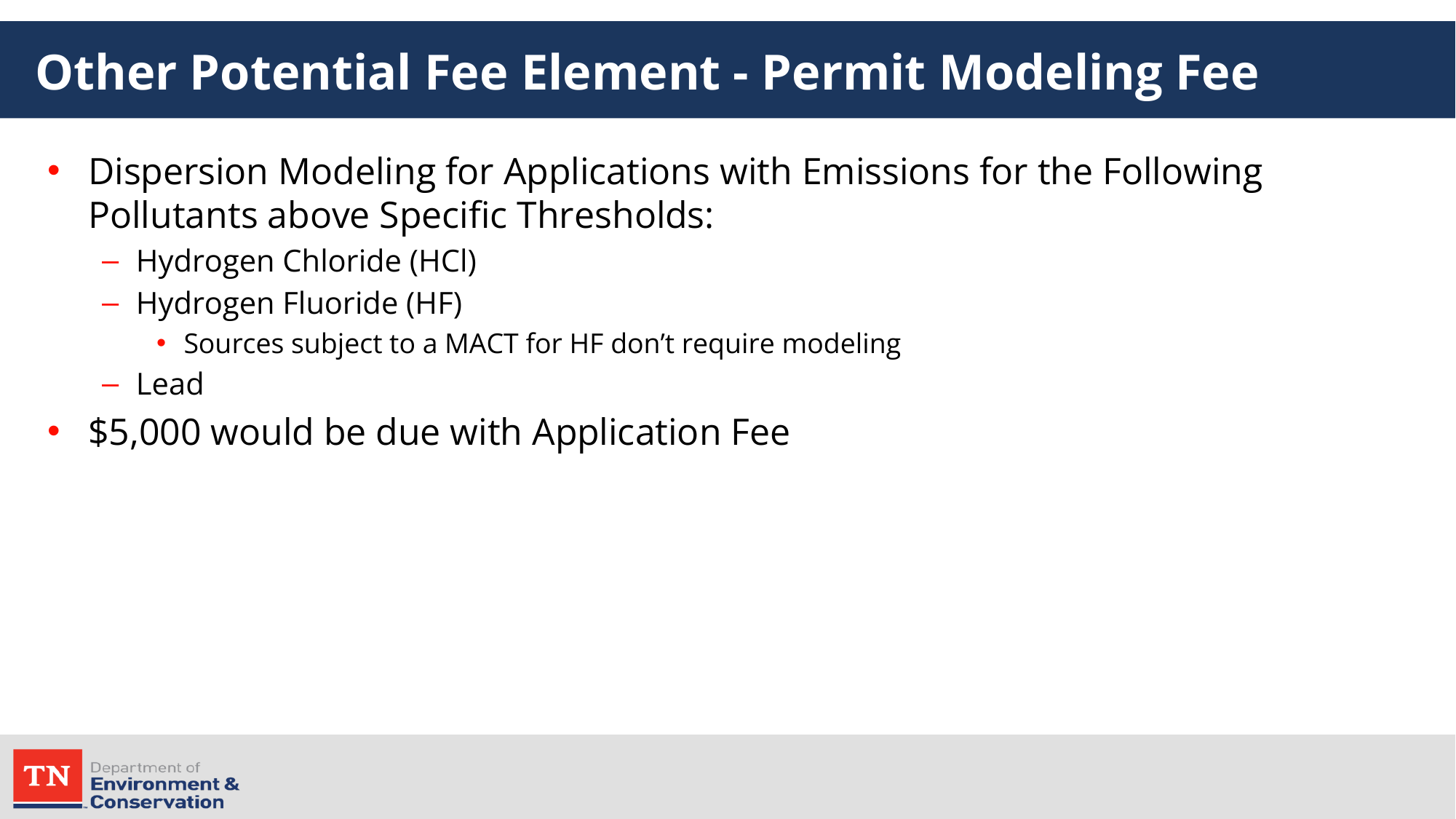

# Other Potential Fee Element - Permit Modeling Fee
Dispersion Modeling for Applications with Emissions for the Following Pollutants above Specific Thresholds:
Hydrogen Chloride (HCl)
Hydrogen Fluoride (HF)
Sources subject to a MACT for HF don’t require modeling
Lead
$5,000 would be due with Application Fee